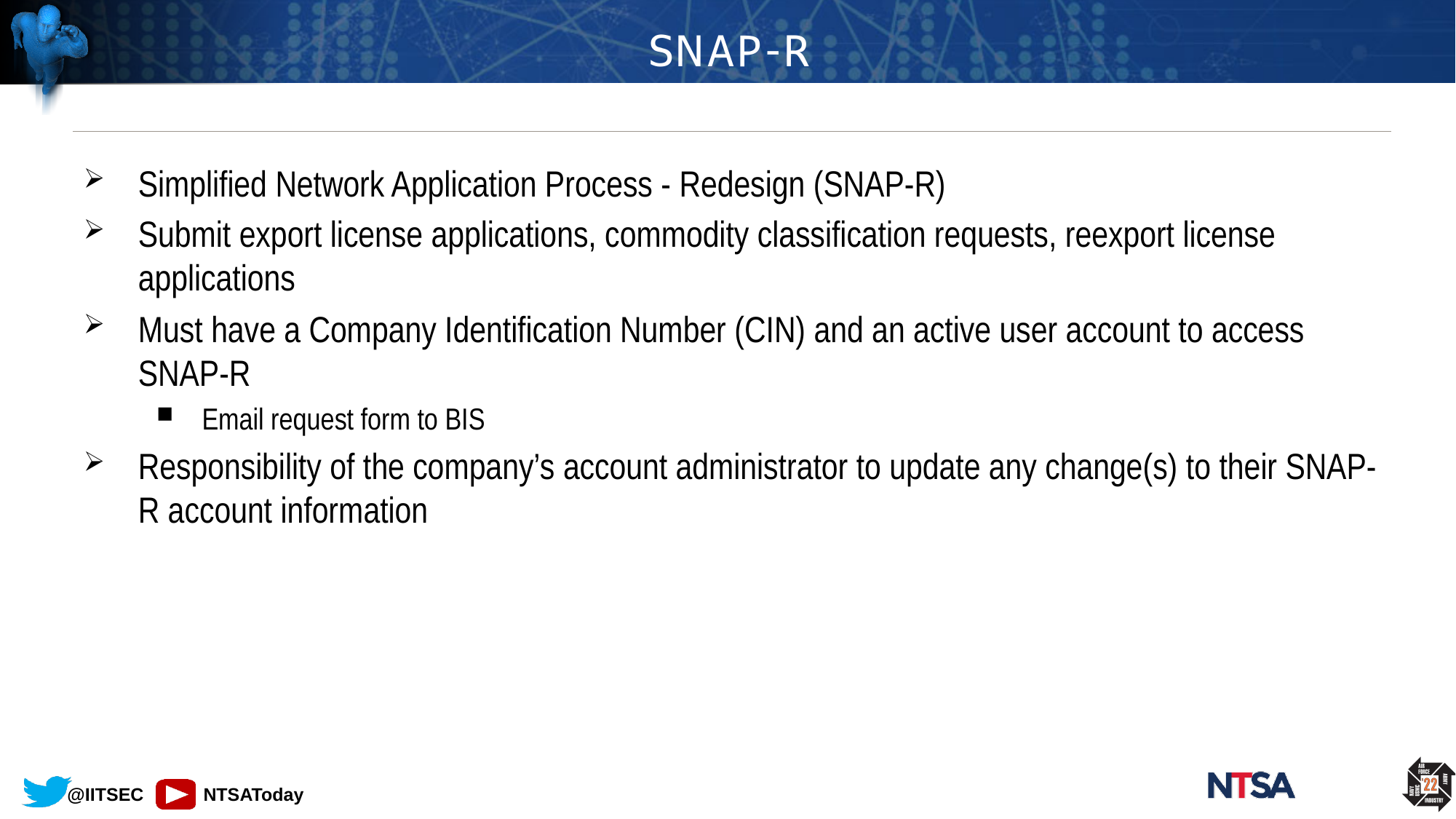

# SNAP-R
Simplified Network Application Process - Redesign (SNAP-R)
Submit export license applications, commodity classification requests, reexport license applications
Must have a Company Identification Number (CIN) and an active user account to access SNAP‑R
Email request form to BIS
Responsibility of the company’s account administrator to update any change(s) to their SNAP-R account information